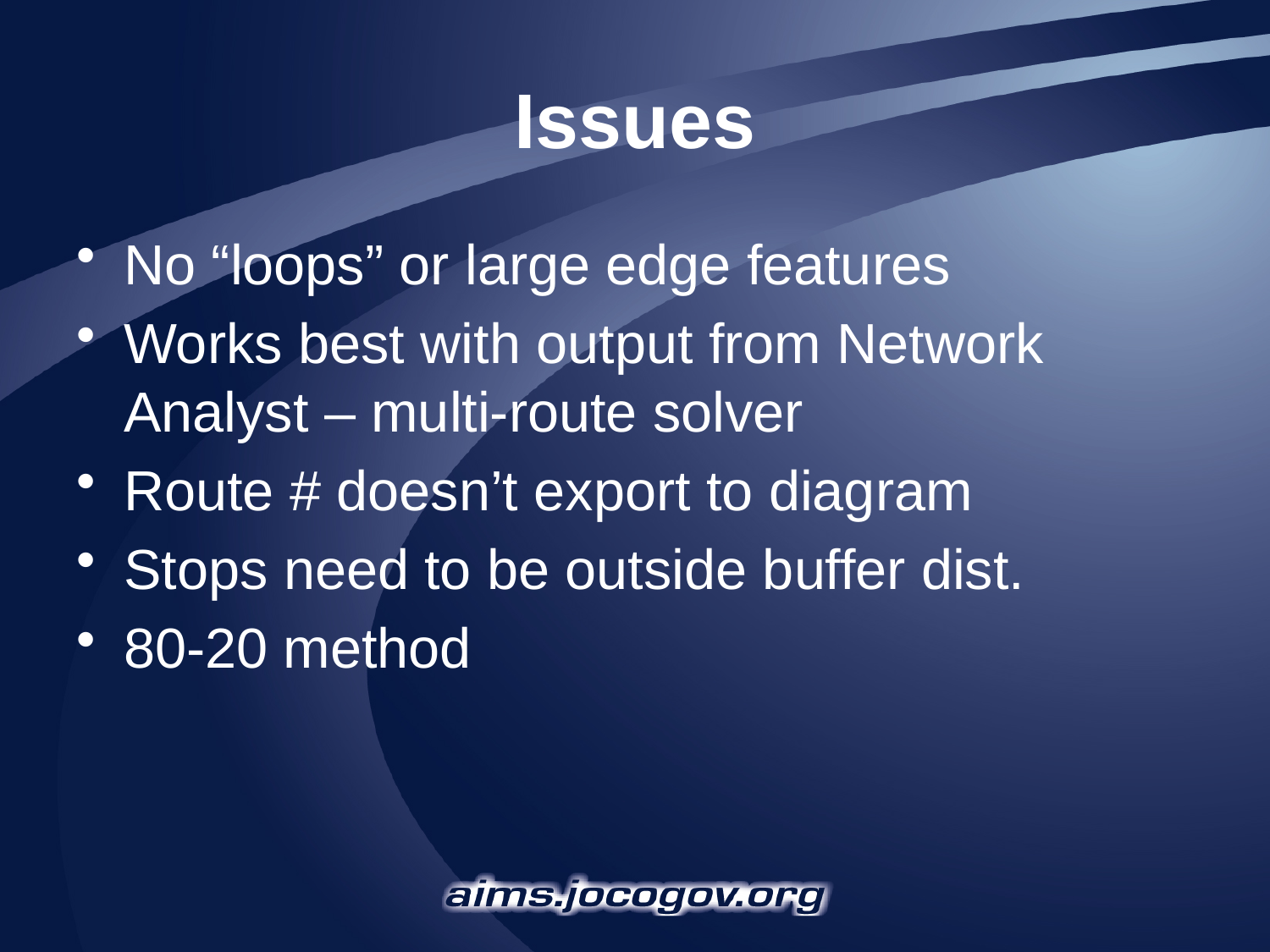

# Issues
No “loops” or large edge features
Works best with output from Network Analyst – multi-route solver
Route # doesn’t export to diagram
Stops need to be outside buffer dist.
80-20 method